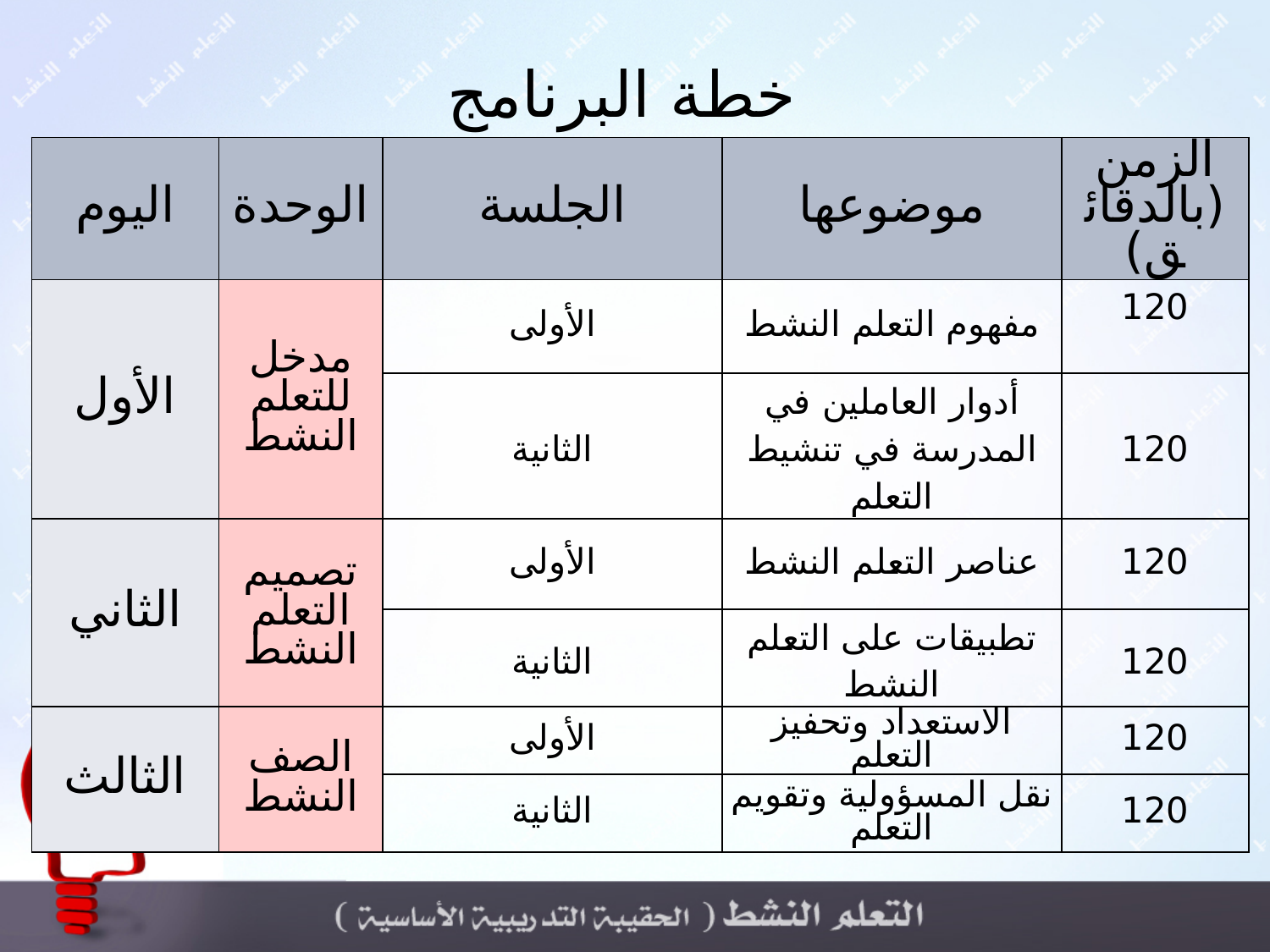

خطة البرنامج
| اليوم | الوحدة | الجلسة | موضوعها | الزمن (بالدقائق) |
| --- | --- | --- | --- | --- |
| الأول | مدخل للتعلم النشط | الأولى | مفهوم التعلم النشط | 120 |
|  |  | الثانية | أدوار العاملين في المدرسة في تنشيط التعلم | 120 |
| الثاني | تصميم التعلم النشط | الأولى | عناصر التعلم النشط | 120 |
|  |  | الثانية | تطبيقات على التعلم النشط | 120 |
| الثالث | الصف النشط | الأولى | الاستعداد وتحفيز التعلم | 120 |
|  |  | الثانية | نقل المسؤولية وتقويم التعلم | 120 |